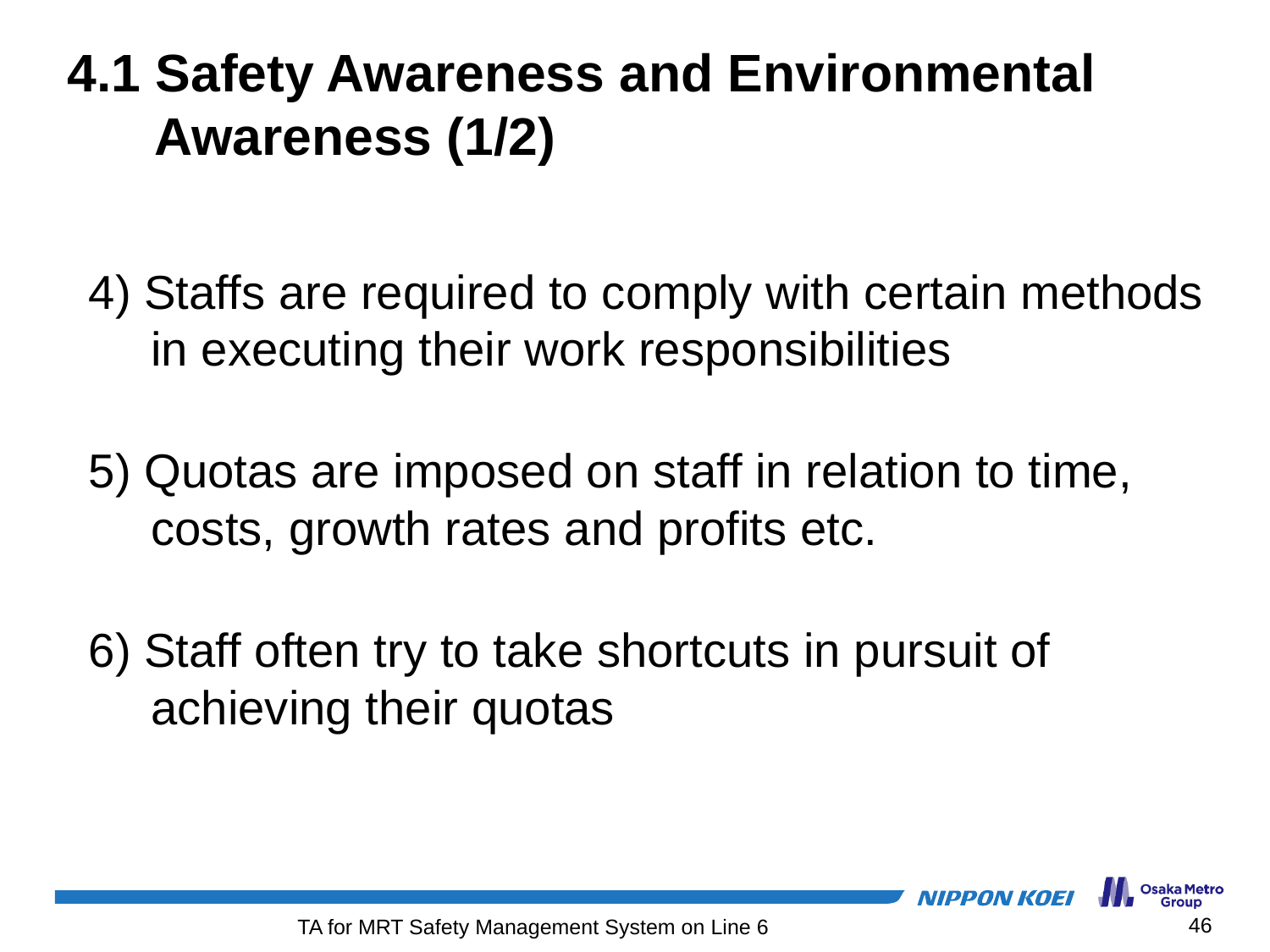

4.1 Safety Awareness and Environmental Awareness (1/2)
4) Staffs are required to comply with certain methods in executing their work responsibilities
5) Quotas are imposed on staff in relation to time, costs, growth rates and profits etc.
6) Staff often try to take shortcuts in pursuit of achieving their quotas
46
TA for MRT Safety Management System on Line 6